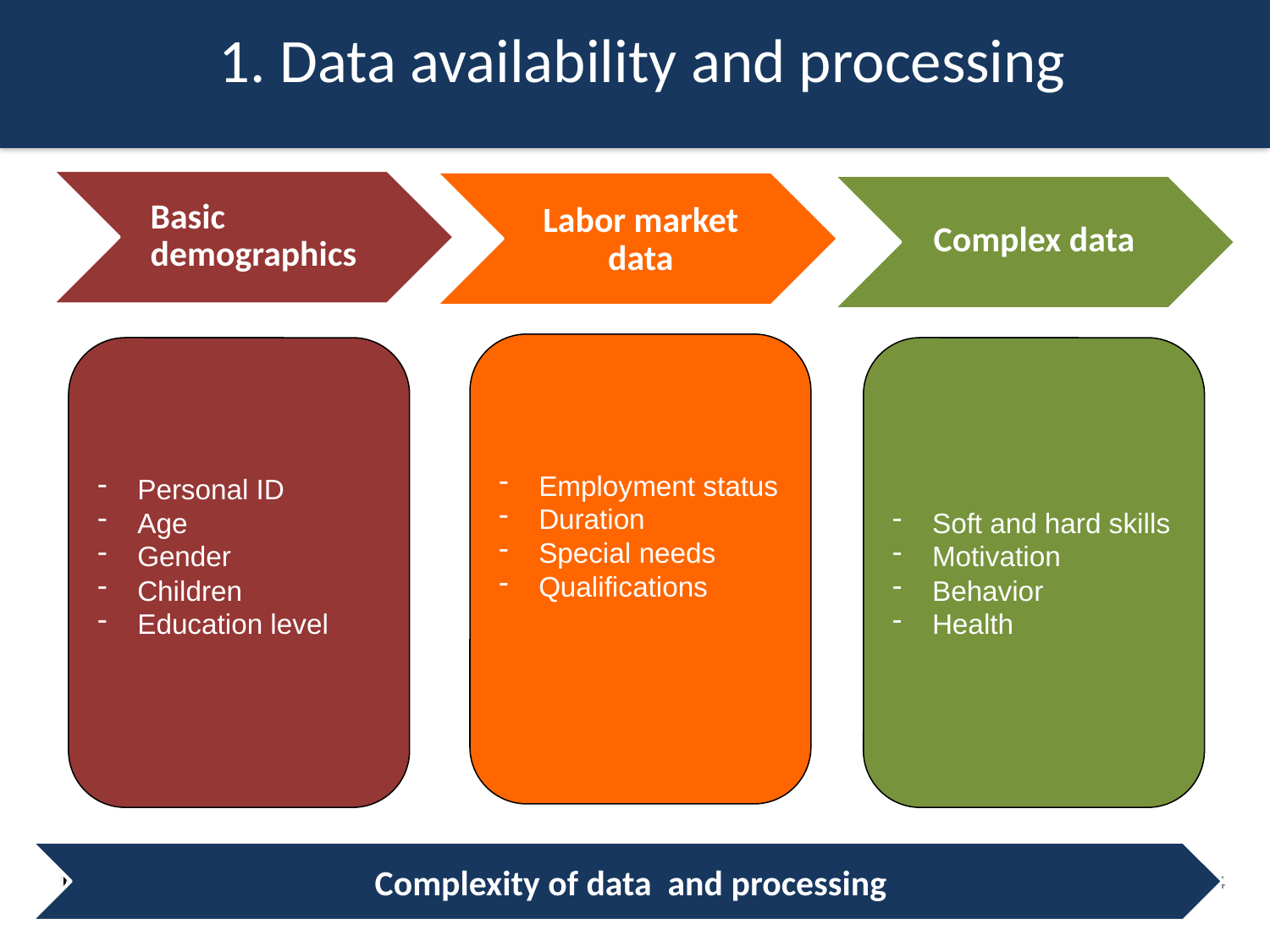

# 1. Data availability and processing

Basic demographics

Labor market data

Complex data
Employment status
Duration
Special needs
Qualifications

Personal ID
Age
Gender
Children
Education level

Soft and hard skills
Motivation
Behavior
Health

Complexity of data  and processing
14